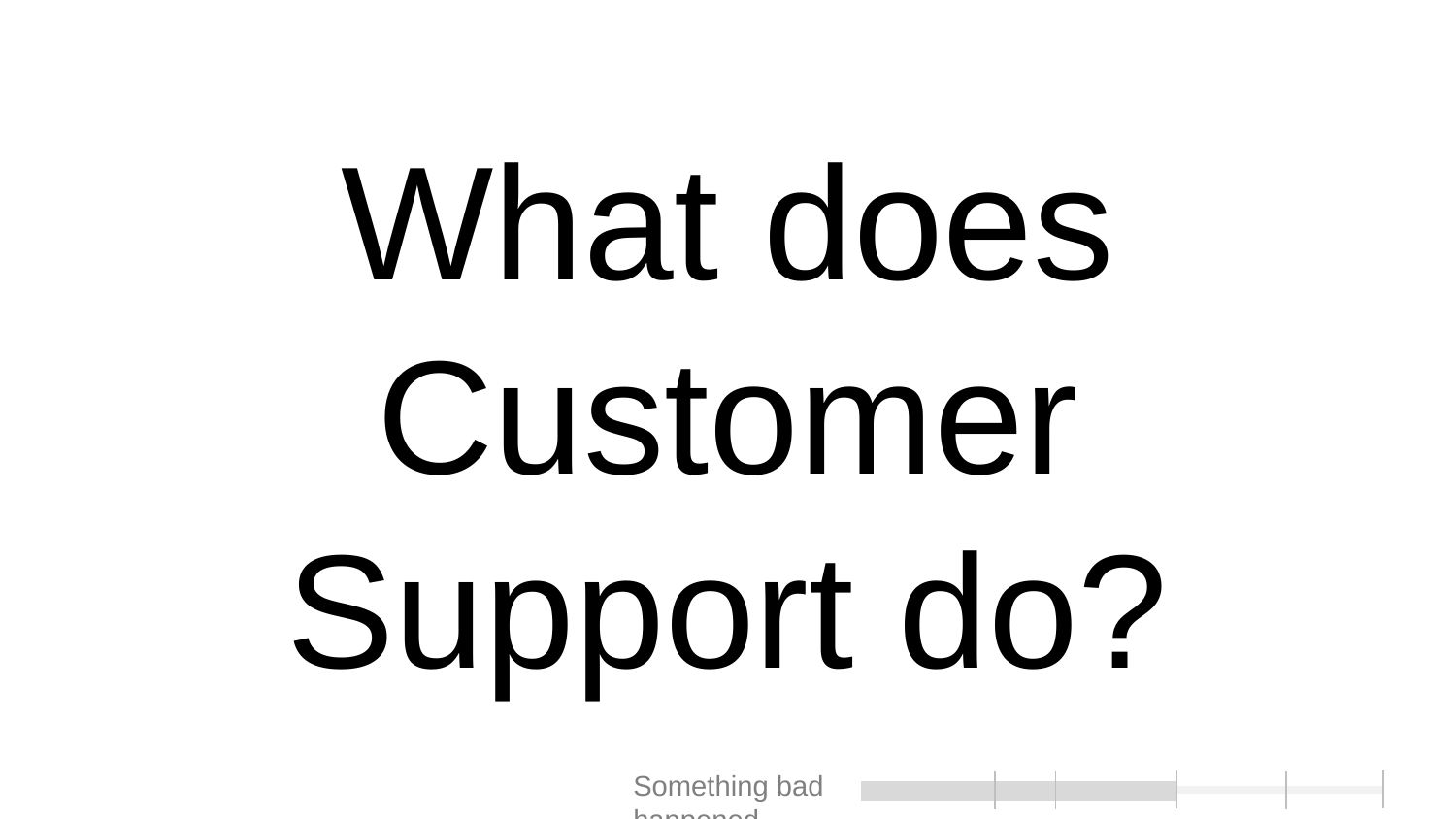

# What does Customer Support do?
Something bad happened